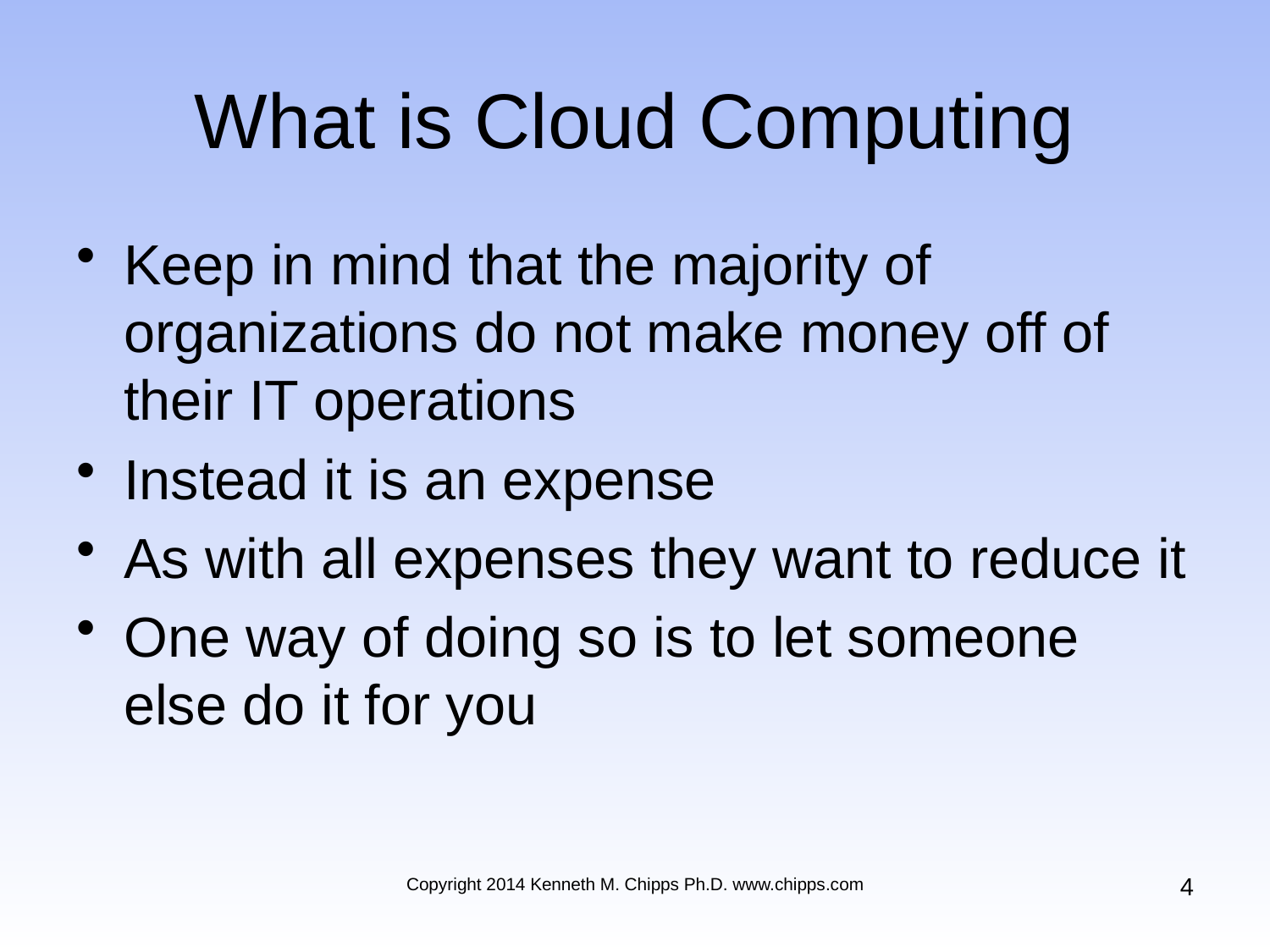

# What is Cloud Computing
Keep in mind that the majority of organizations do not make money off of their IT operations
Instead it is an expense
As with all expenses they want to reduce it
One way of doing so is to let someone else do it for you
4
Copyright 2014 Kenneth M. Chipps Ph.D. www.chipps.com